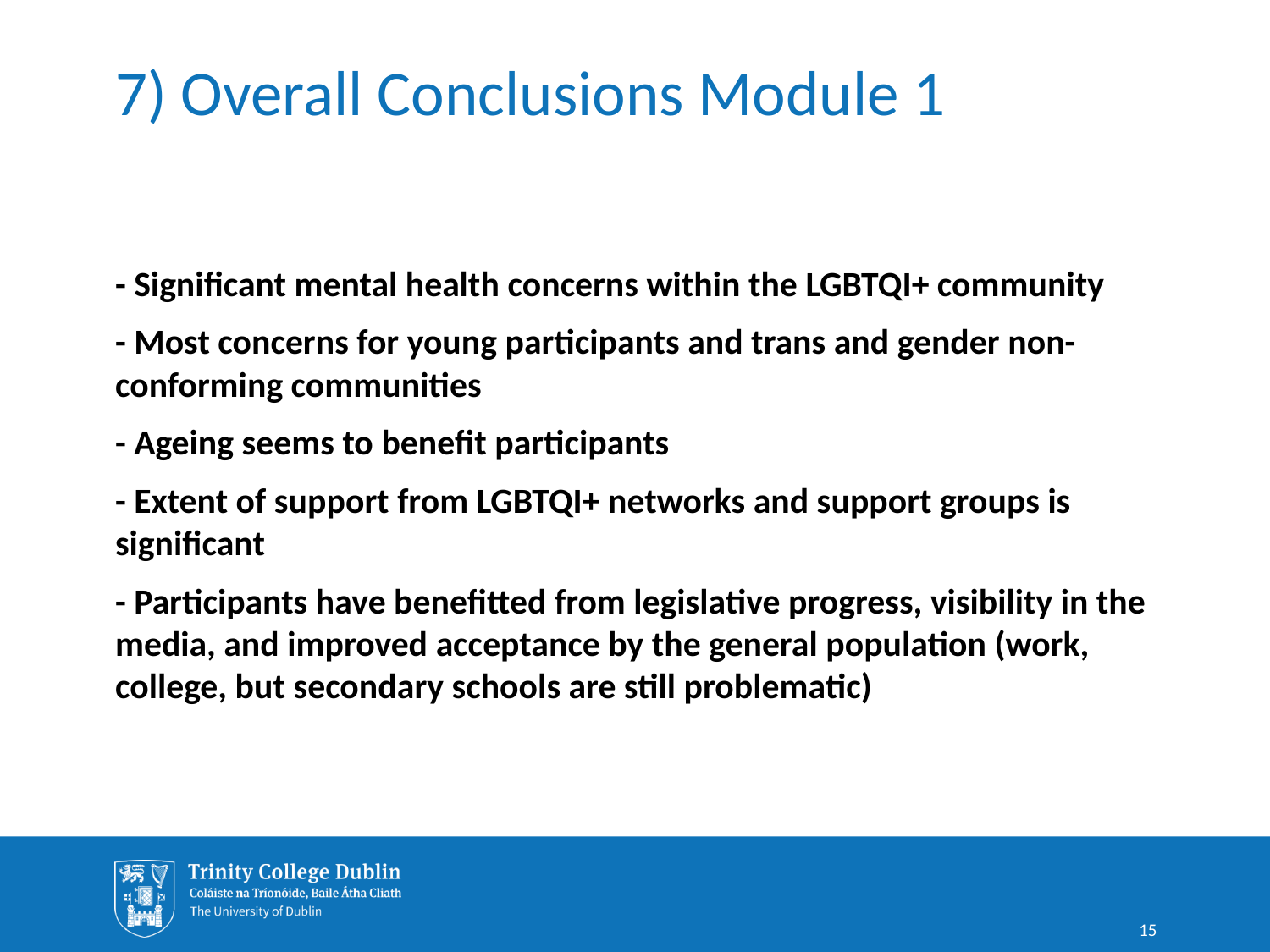

# 7) Overall Conclusions Module 1
- Significant mental health concerns within the LGBTQI+ community
- Most concerns for young participants and trans and gender non-conforming communities
- Ageing seems to benefit participants
- Extent of support from LGBTQI+ networks and support groups is significant
- Participants have benefitted from legislative progress, visibility in the media, and improved acceptance by the general population (work, college, but secondary schools are still problematic)